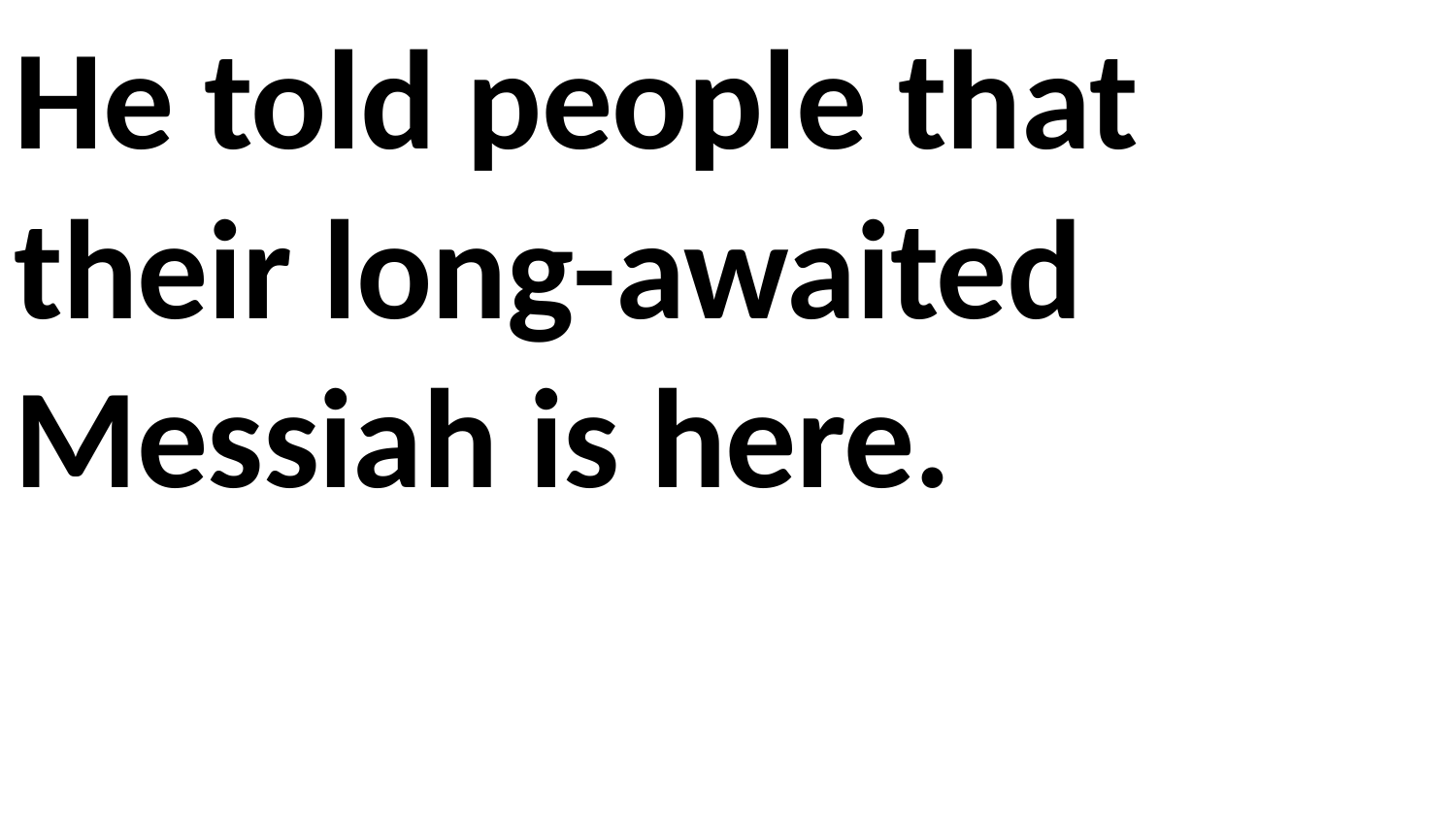

He told people that their long-awaited Messiah is here.